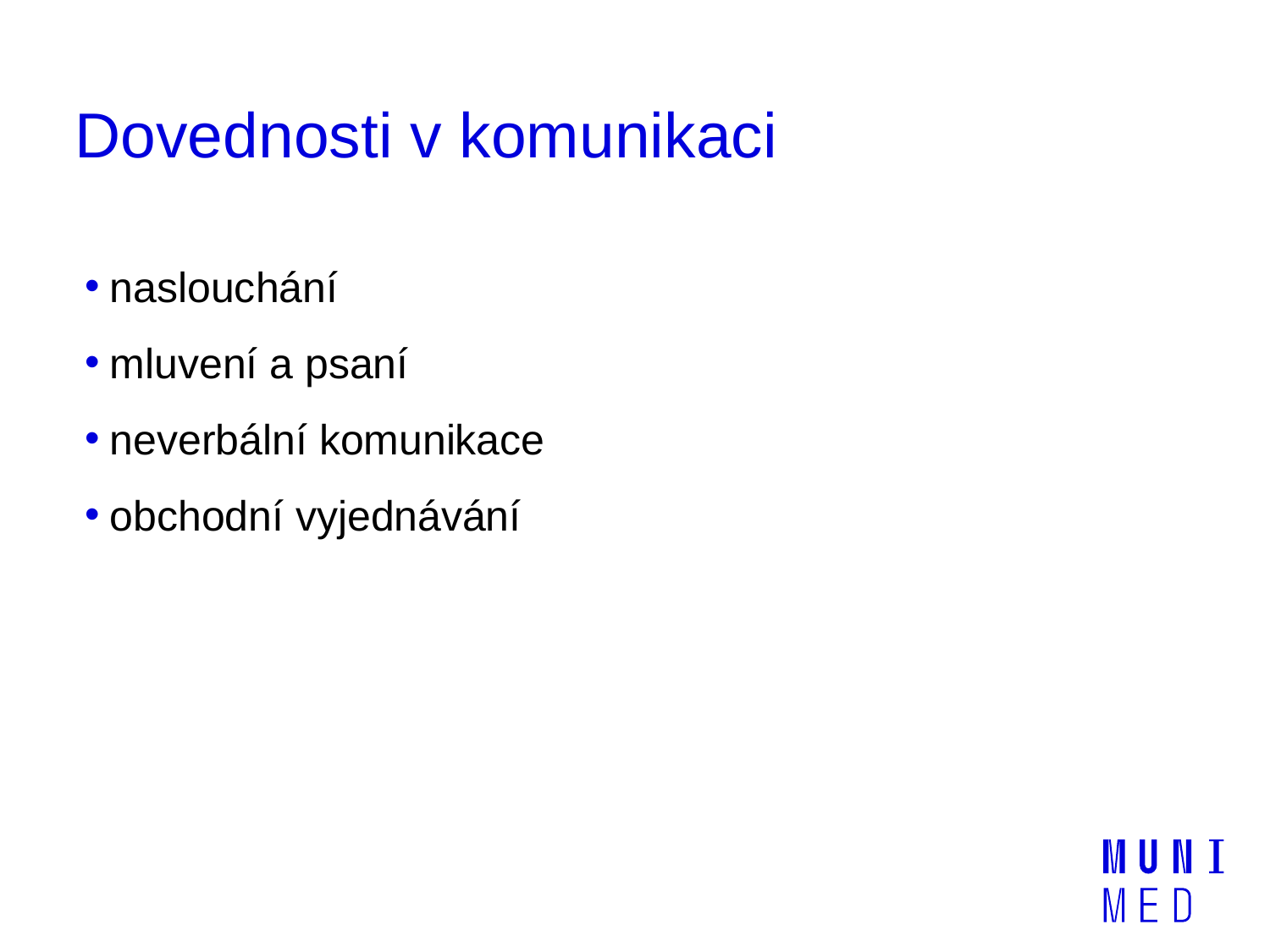

# Dovednosti v komunikaci
naslouchání
mluvení a psaní
neverbální komunikace
obchodní vyjednávání